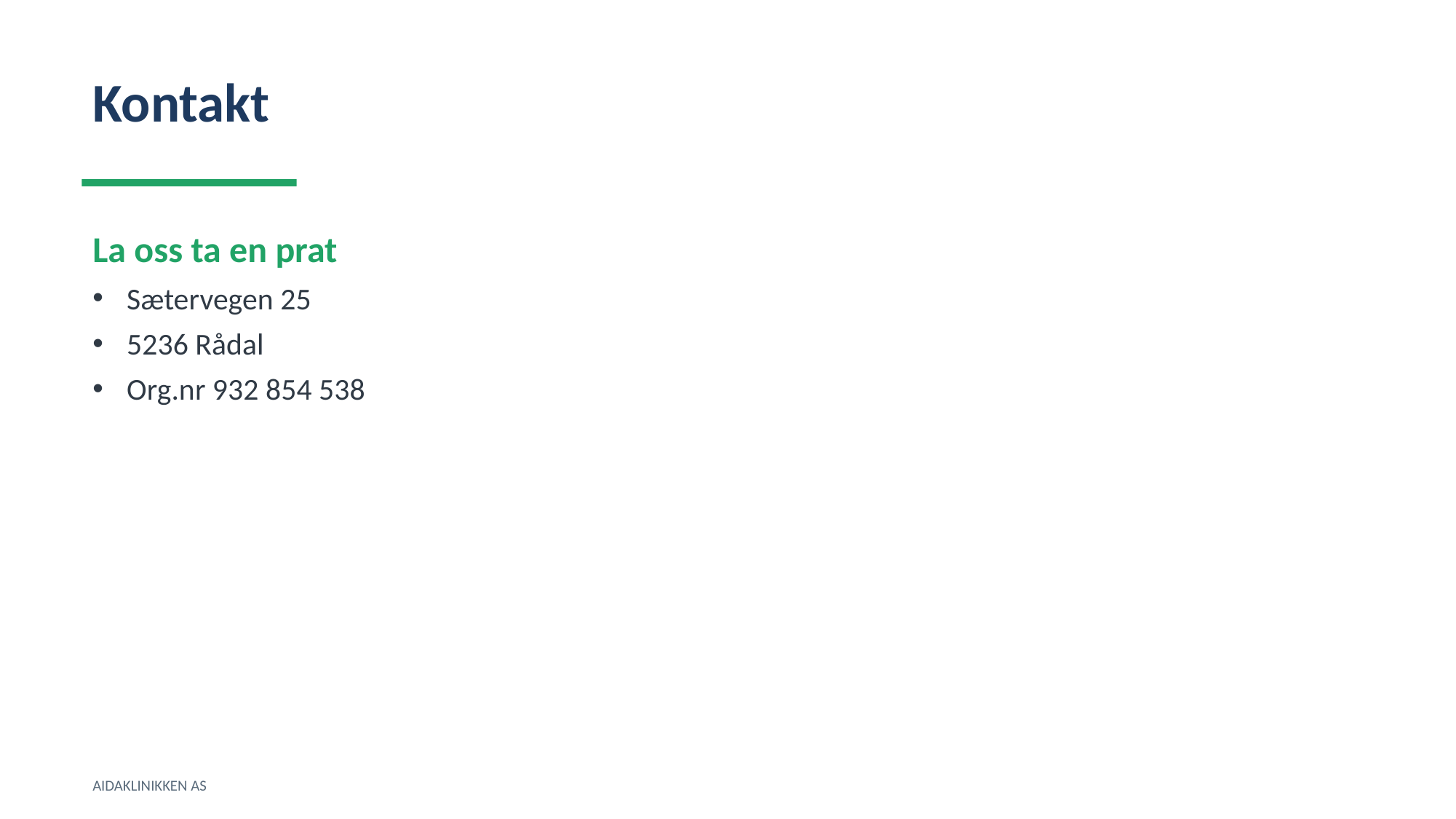

Kontakt

La oss ta en prat
Sætervegen 25
5236 Rådal
Org.nr 932 854 538
AIDAKLINIKKEN AS